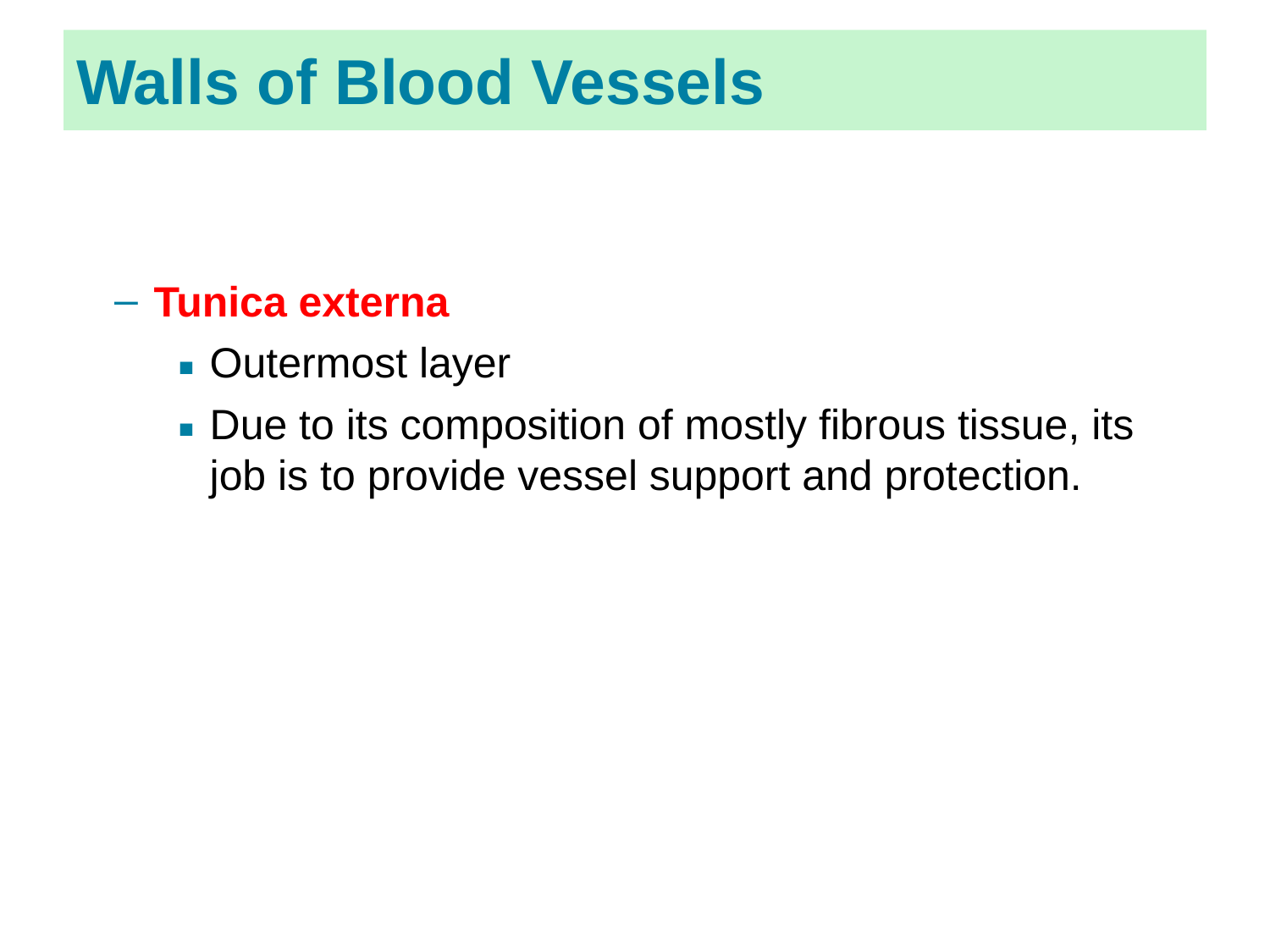

36
# Walls of Blood Vessels
Tunica externa
Outermost layer
Due to its composition of mostly fibrous tissue, its job is to provide vessel support and protection.